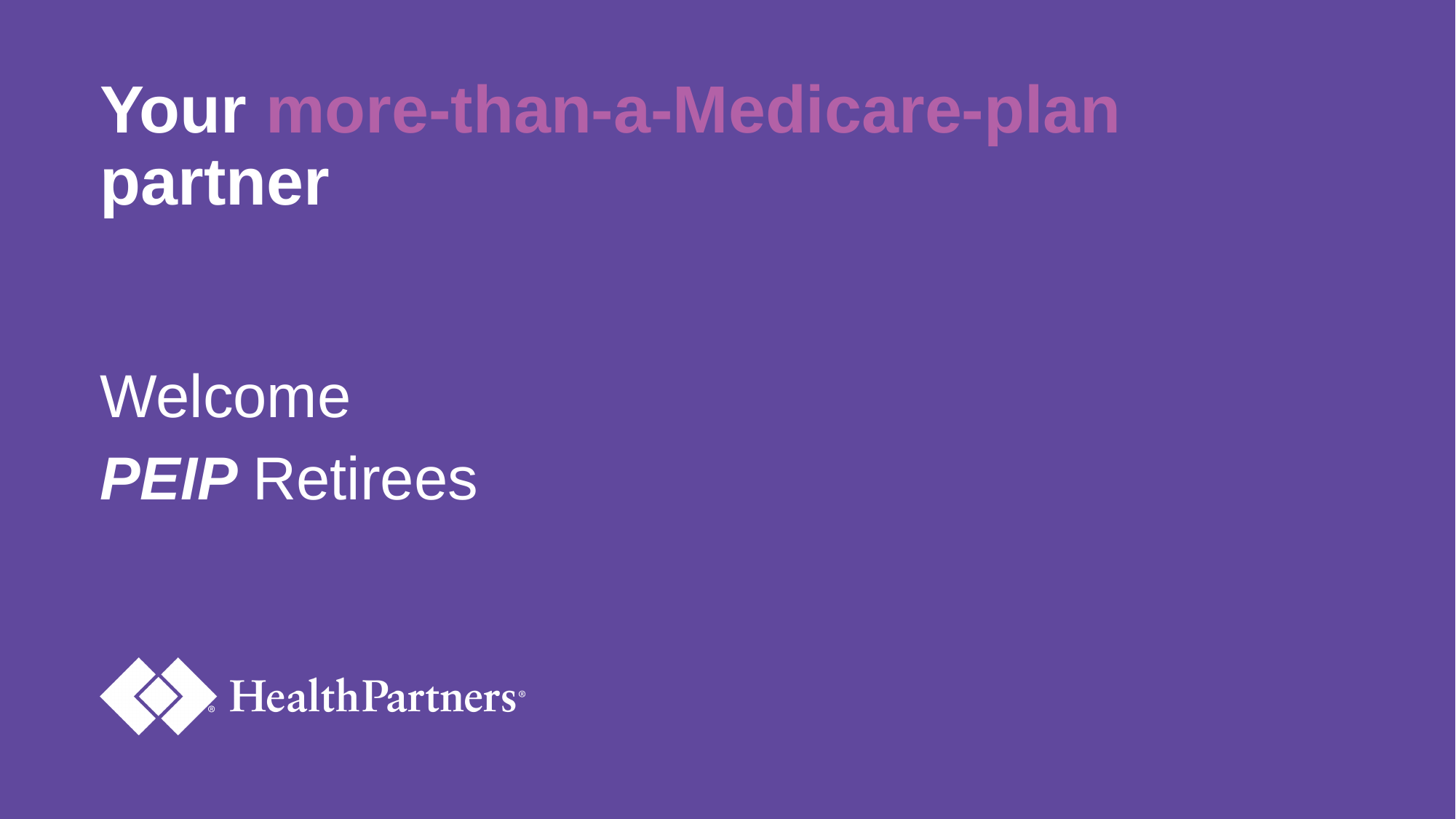

# Your more-than-a-Medicare-plan partner
Welcome
PEIP Retirees